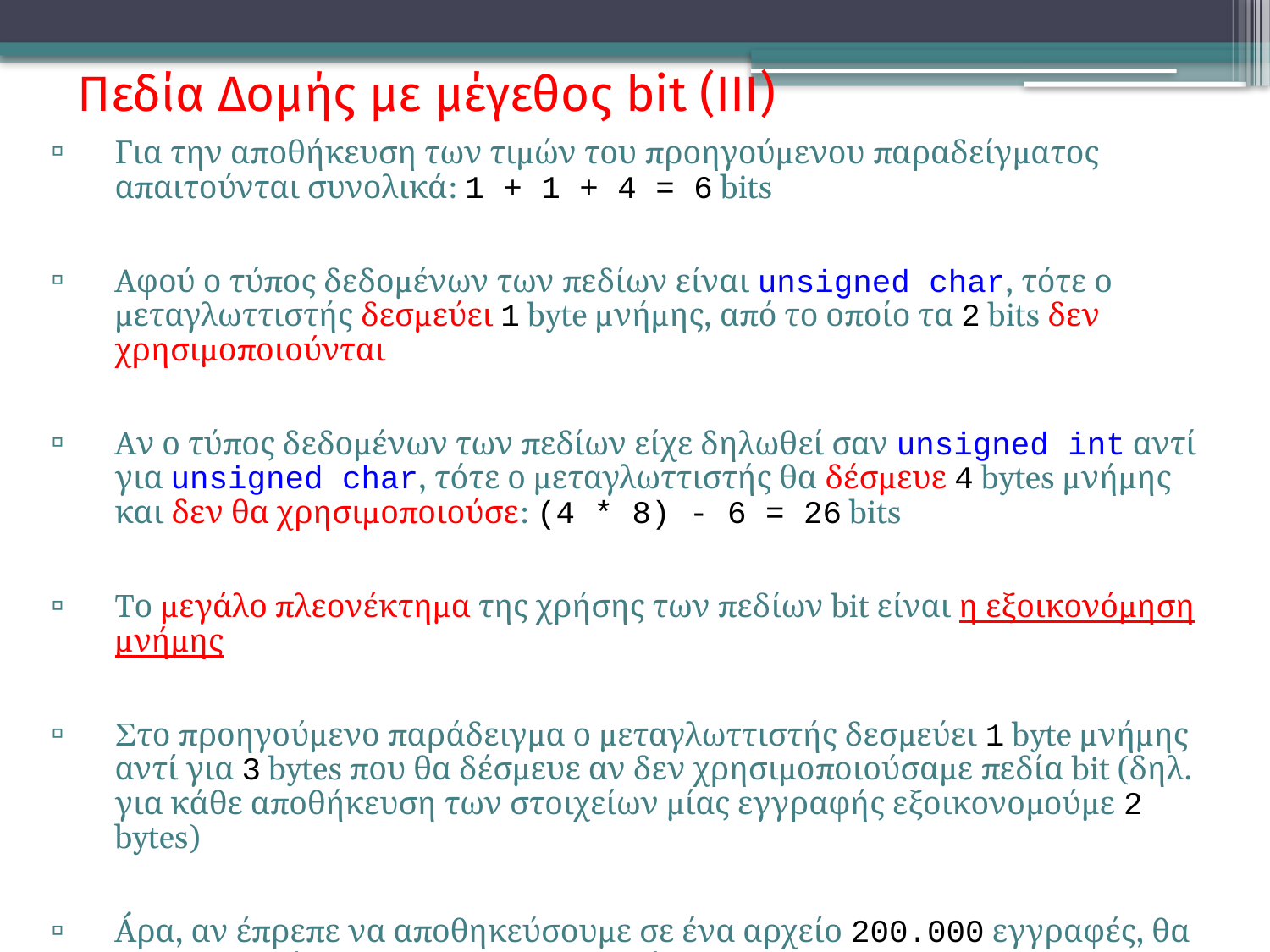

# Πεδία Δομής με μέγεθος bit (ΙΙΙ)
Για την αποθήκευση των τιμών του προηγούμενου παραδείγματος απαιτούνται συνολικά: 1 + 1 + 4 = 6 bits

Αφού ο τύπος δεδομένων των πεδίων είναι unsigned char, τότε ο μεταγλωττιστής δεσμεύει 1 byte μνήμης, από το οποίο τα 2 bits δεν χρησιμοποιούνται

Αν ο τύπος δεδομένων των πεδίων είχε δηλωθεί σαν unsigned int αντί για unsigned char, τότε ο μεταγλωττιστής θα δέσμευε 4 bytes μνήμης και δεν θα χρησιμοποιούσε: (4 * 8) - 6 = 26 bits

Το μεγάλο πλεονέκτημα της χρήσης των πεδίων bit είναι η εξοικονόμηση μνήμης

Στο προηγούμενο παράδειγμα ο μεταγλωττιστής δεσμεύει 1 byte μνήμης αντί για 3 bytes που θα δέσμευε αν δεν χρησιμοποιούσαμε πεδία bit (δηλ. για κάθε αποθήκευση των στοιχείων μίας εγγραφής εξοικονομούμε 2 bytes)

Άρα, αν έπρεπε να αποθηκεύσουμε σε ένα αρχείο 200.000 εγγραφές, θα εξοικονομούσαμε 400.000 bytes μνήμης, κ.ο.κ.